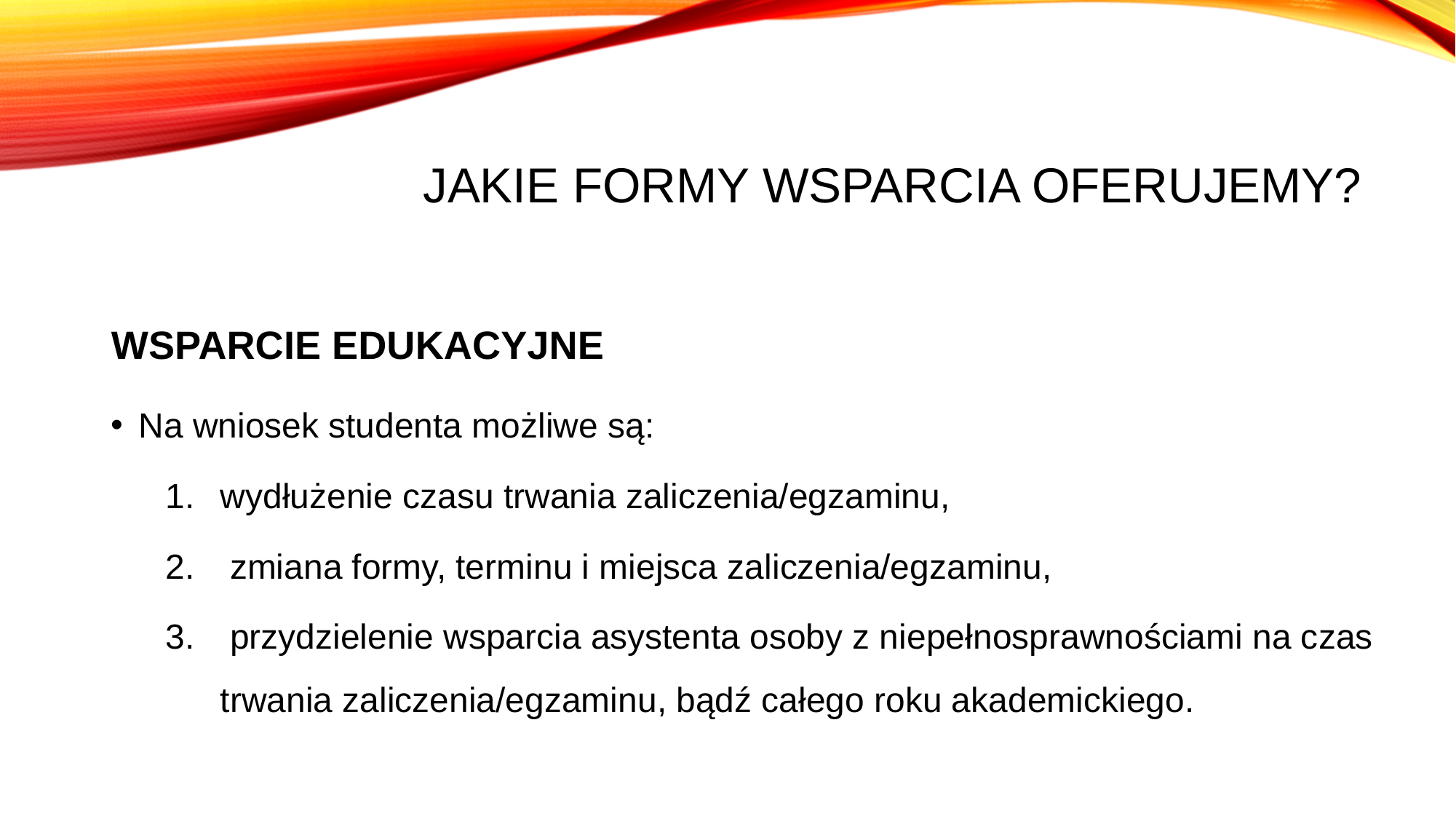

# Jakie formy wsparcia oferujemy?
WSPARCIE EDUKACYJNE
Na wniosek studenta możliwe są:
wydłużenie czasu trwania zaliczenia/egzaminu,
 zmiana formy, terminu i miejsca zaliczenia/egzaminu,
 przydzielenie wsparcia asystenta osoby z niepełnosprawnościami na czas trwania zaliczenia/egzaminu, bądź całego roku akademickiego.